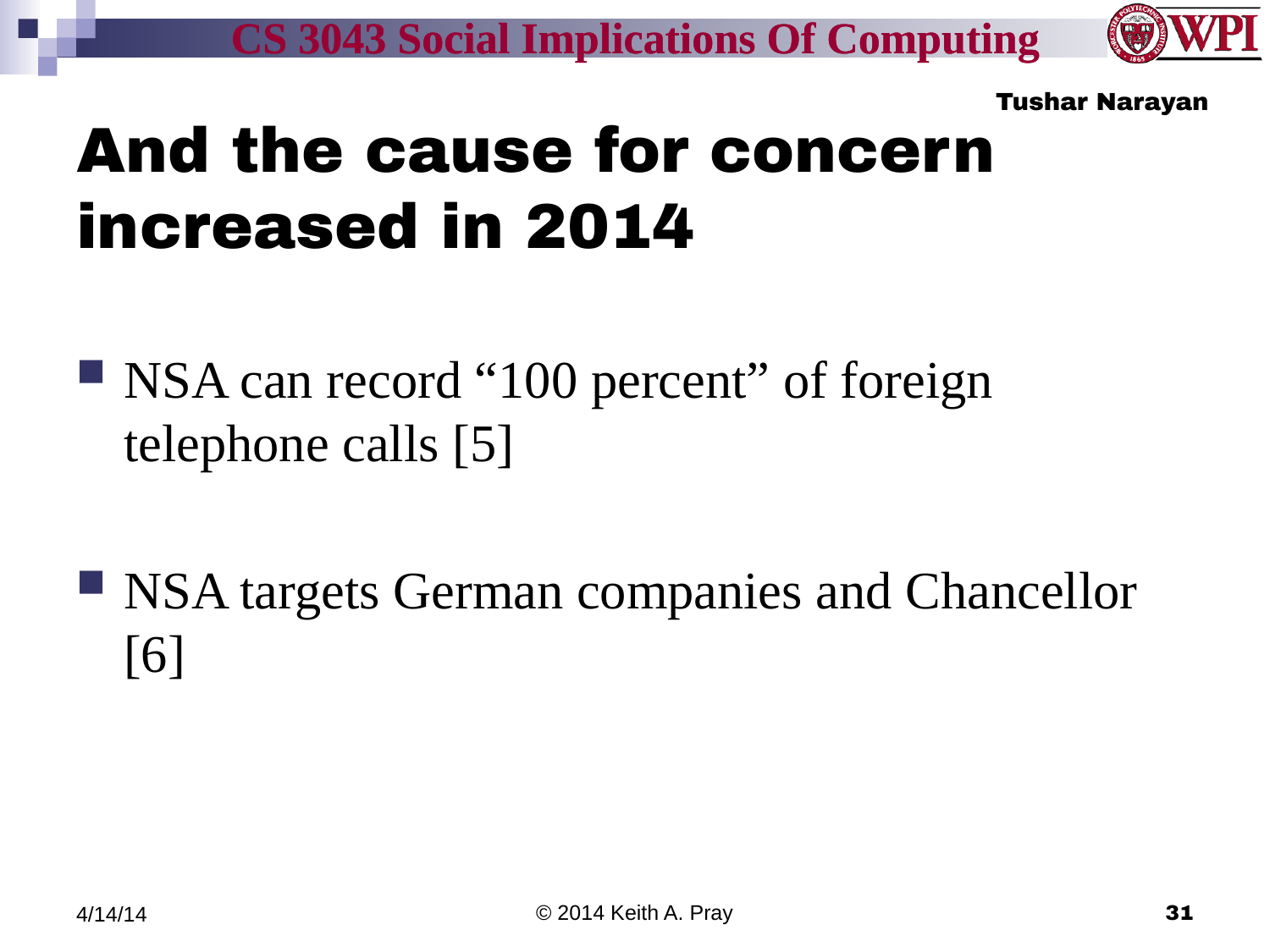

Tushar Narayan
# And the cause for concern increased in 2014

NSA can record “100 percent” of foreign telephone calls [5]

NSA targets German companies and Chancellor [6]
4/14/14
© 2014 Keith A. Pray
31